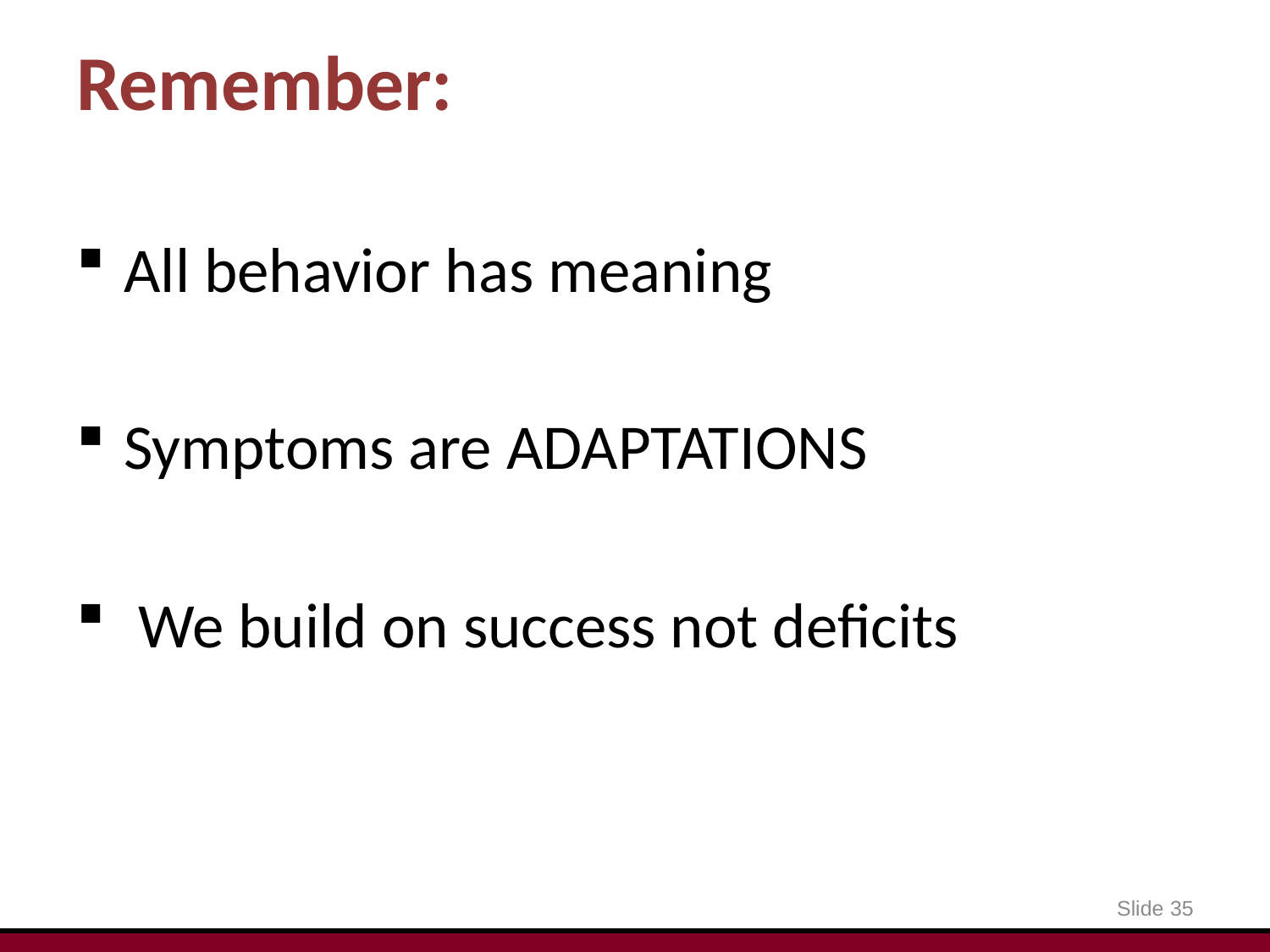

# Remember:
All behavior has meaning

Symptoms are ADAPTATIONS

 We build on success not deficits
Slide 35